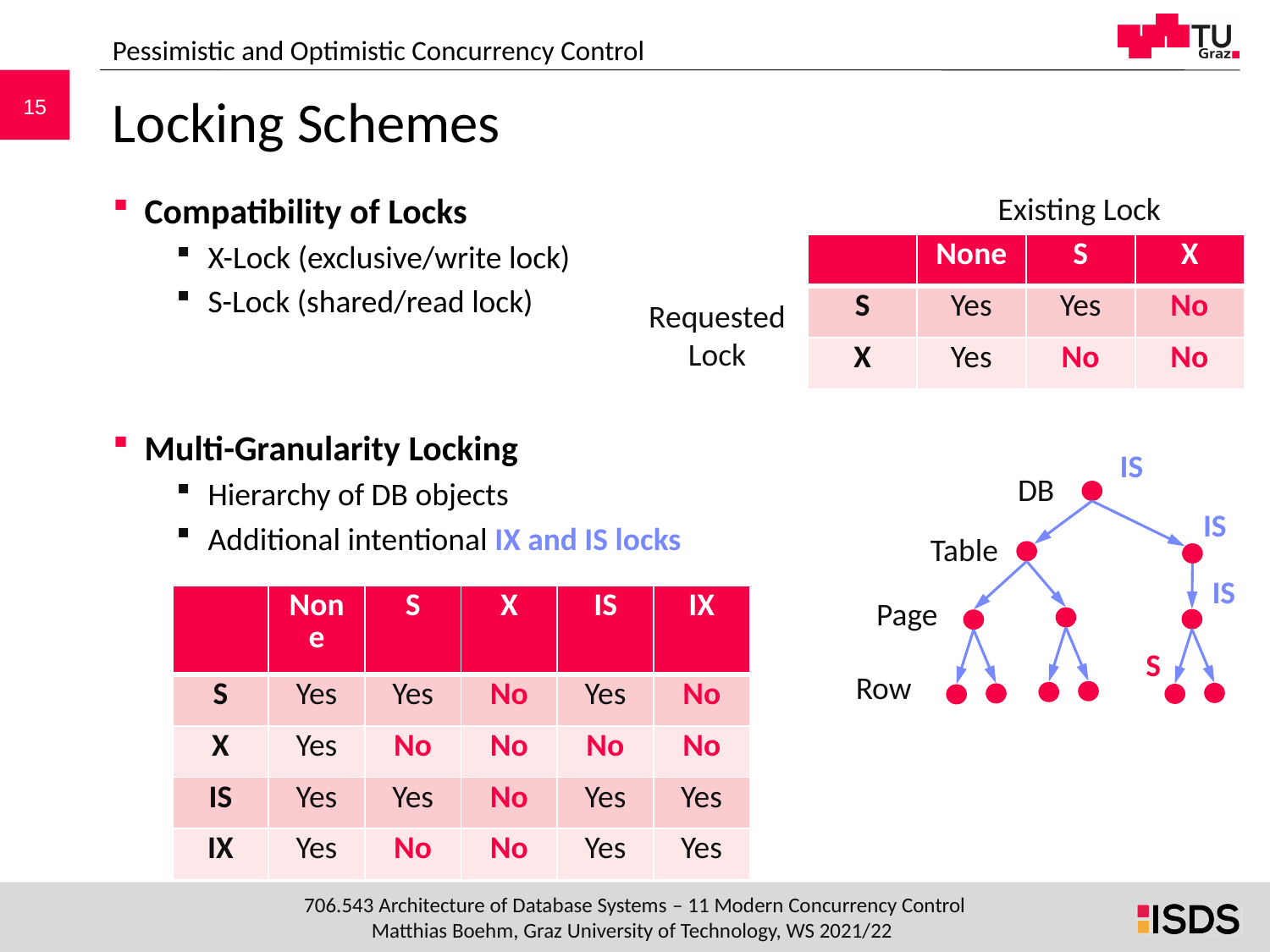

Pessimistic and Optimistic Concurrency Control
# Locking Schemes
Compatibility of Locks
X-Lock (exclusive/write lock)
S-Lock (shared/read lock)

Multi-Granularity Locking
Hierarchy of DB objects
Additional intentional IX and IS locks
Existing Lock
|  | None | S | X |
| --- | --- | --- | --- |
| S | Yes | Yes | No |
| X | Yes | No | No |
Requested Lock
IS
DB

Table

Page

Row

IS
IS
|  | None | S | X | IS | IX |
| --- | --- | --- | --- | --- | --- |
| S | Yes | Yes | No | Yes | No |
| X | Yes | No | No | No | No |
| IS | Yes | Yes | No | Yes | Yes |
| IX | Yes | No | No | Yes | Yes |
S